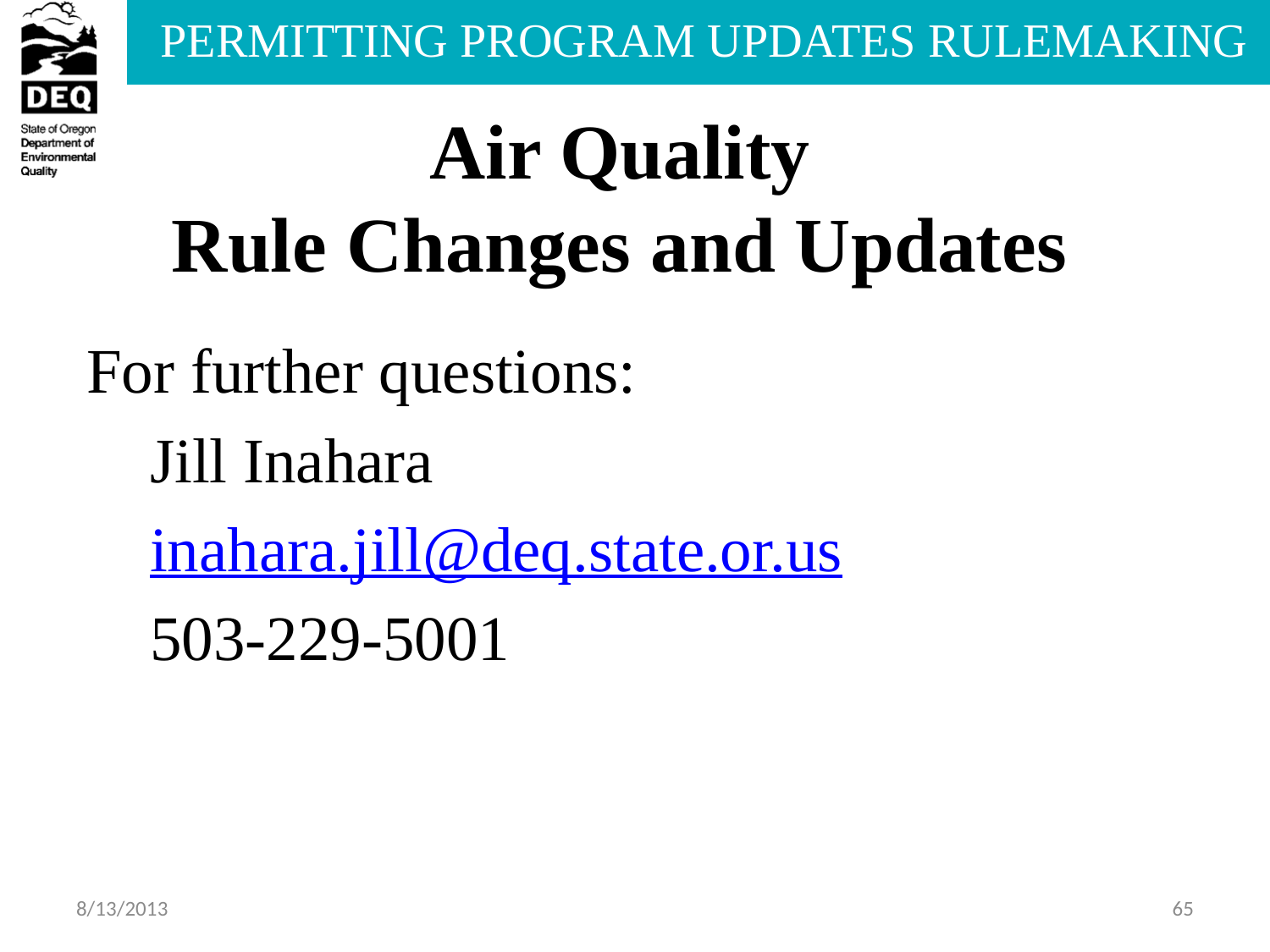

Air Quality
Rule Changes and Updates

For further questions:
Jill Inahara
inahara.jill@deq.state.or.us
503-229-5001
8/13/2013
65